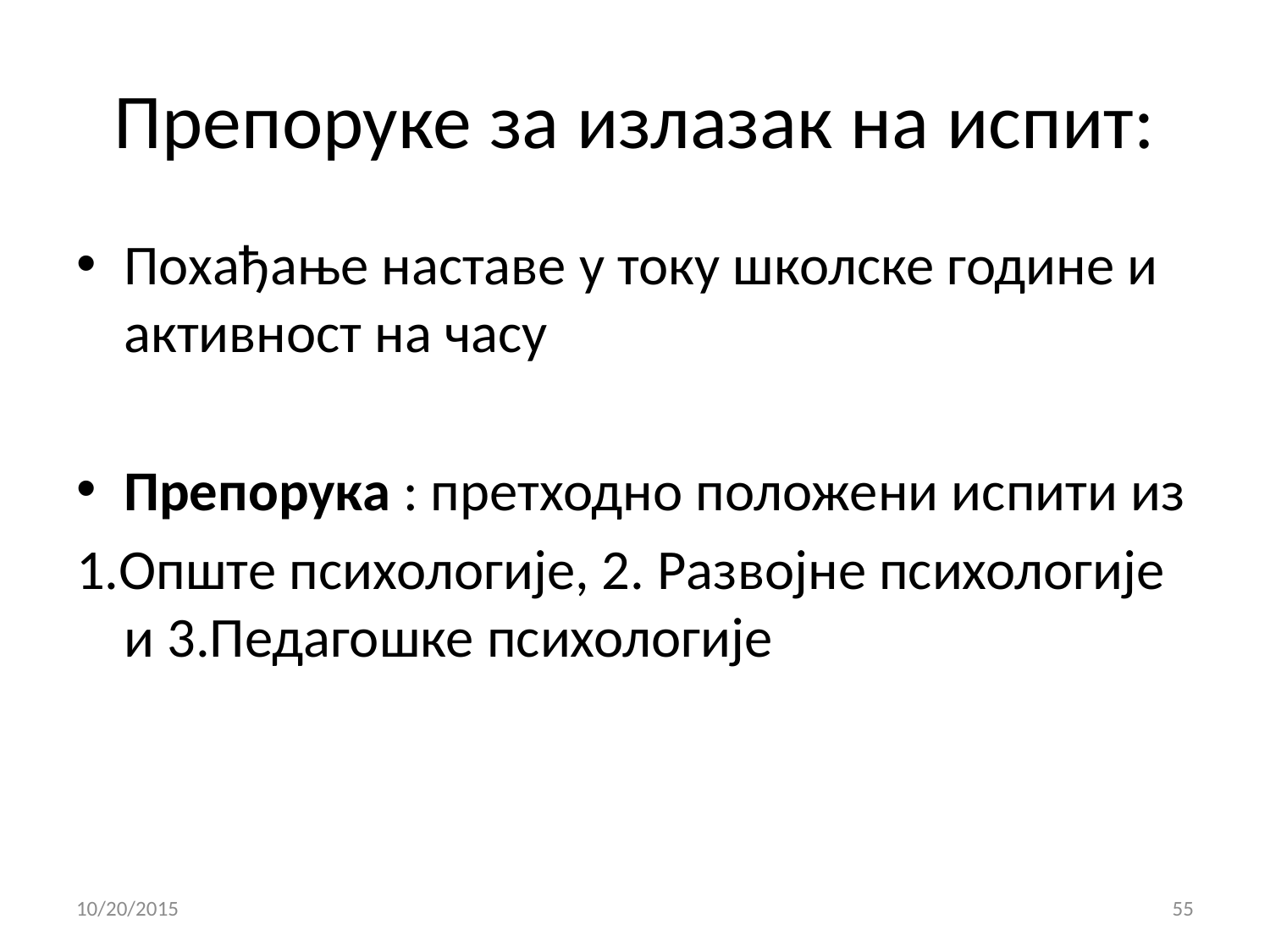

# Препоруке за излазак на испит:
Похађање наставе у току школске године и активност на часу

Препорука : претходно положени испити из
1.Опште психологије, 2. Развојне психологије и 3.Педагошке психологије
10/20/2015
55